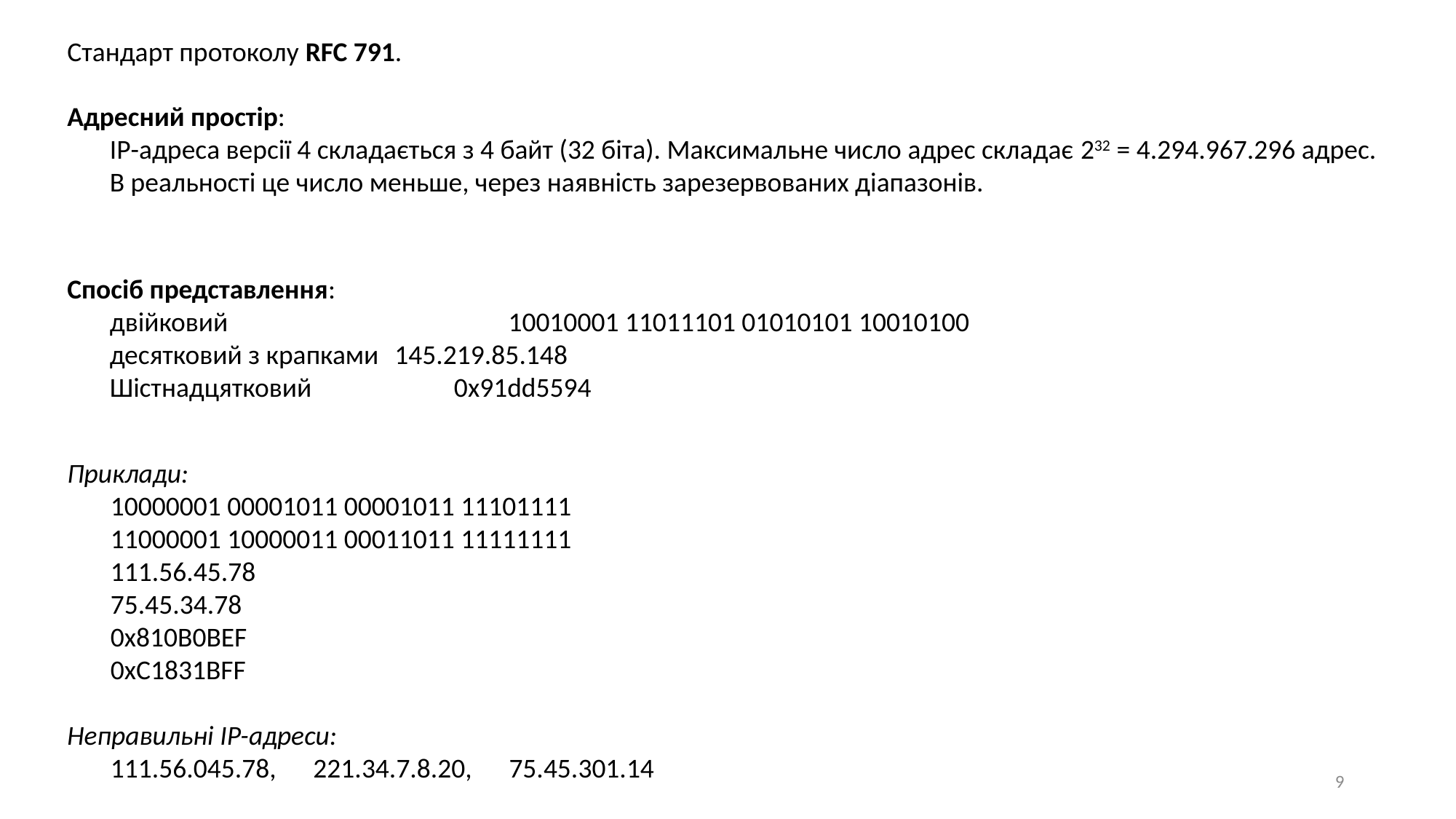

Стандарт протоколу RFC 791.
Адресний простір:
IP-адреса версії 4 складається з 4 байт (32 біта). Максимальне число адрес складає 232 = 4.294.967.296 адрес.
В реальності це число меньше, через наявність зарезервованих діапазонів.
Спосіб представлення:
двійковий	                                    10010001 11011101 01010101 10010100
десятковий з крапками	145.219.85.148
Шістнадцятковий                       0x91dd5594
Приклади:
10000001 00001011 00001011 11101111
11000001 10000011 00011011 11111111
111.56.45.78
75.45.34.78
0x810B0BEF
0xC1831BFF

Неправильні IP-адреси:
111.56.045.78,      221.34.7.8.20,      75.45.301.14
9